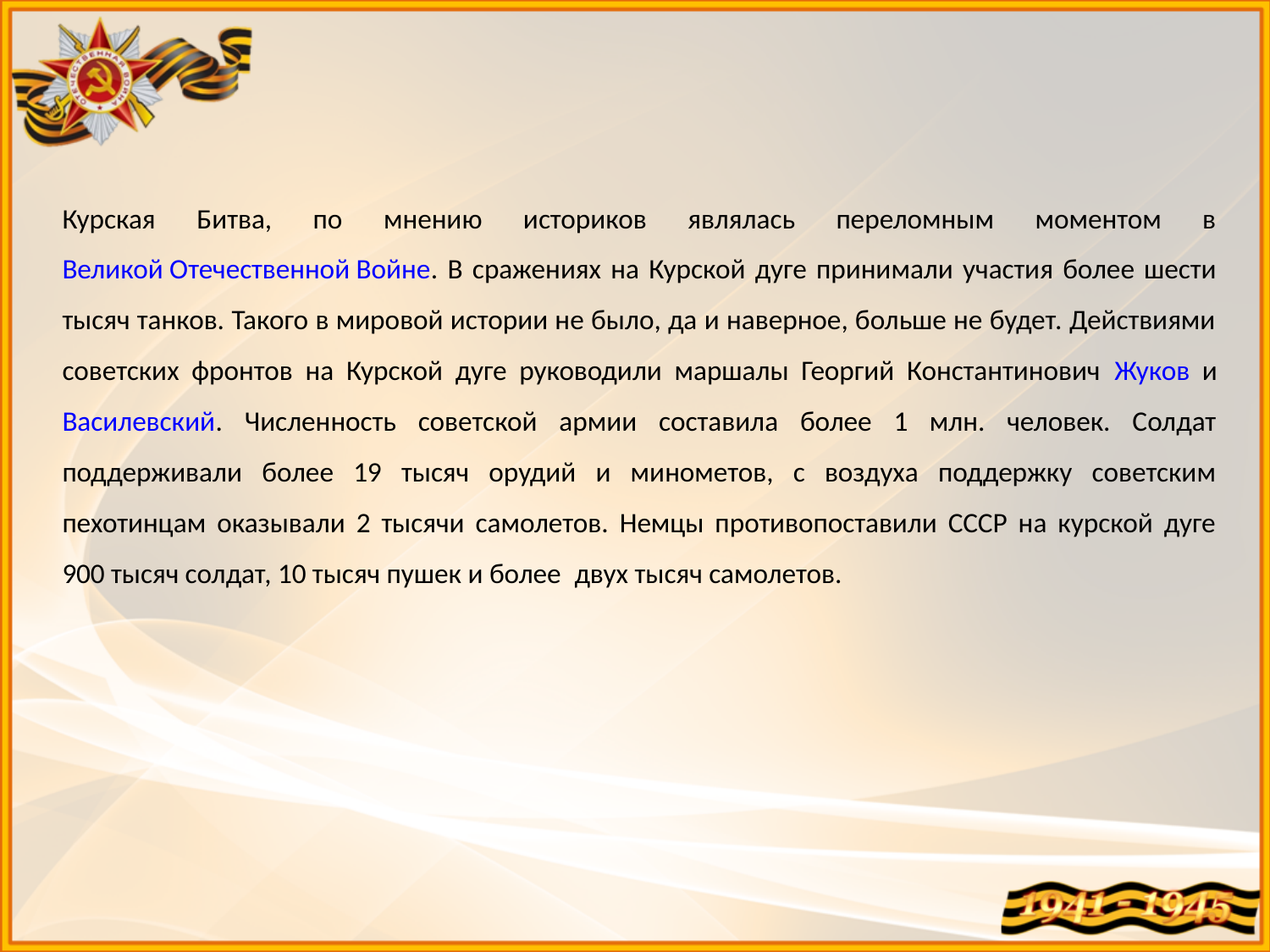

Курская Битва, по мнению историков являлась переломным моментом в Великой Отечественной Войне. В сражениях на Курской дуге принимали участия более шести тысяч танков. Такого в мировой истории не было, да и наверное, больше не будет. Действиями советских фронтов на Курской дуге руководили маршалы Георгий Константинович Жуков и Василевский. Численность советской армии составила более 1 млн. человек. Солдат поддерживали более 19 тысяч орудий и минометов, с воздуха поддержку советским пехотинцам оказывали 2 тысячи самолетов. Немцы противопоставили СССР на курской дуге 900 тысяч солдат, 10 тысяч пушек и более  двух тысяч самолетов.